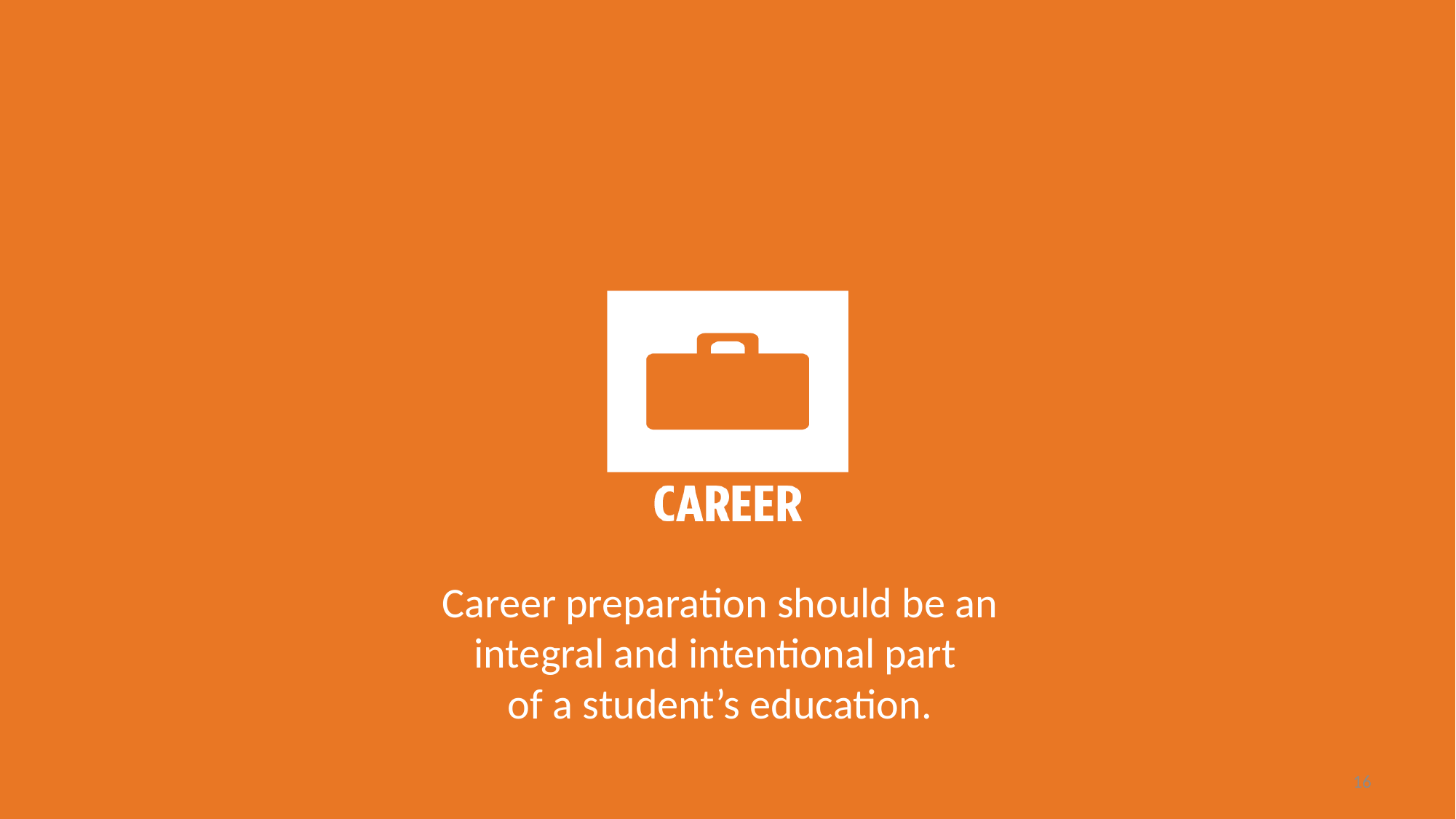

Career preparation should be an integral and intentional part
of a student’s education.
16